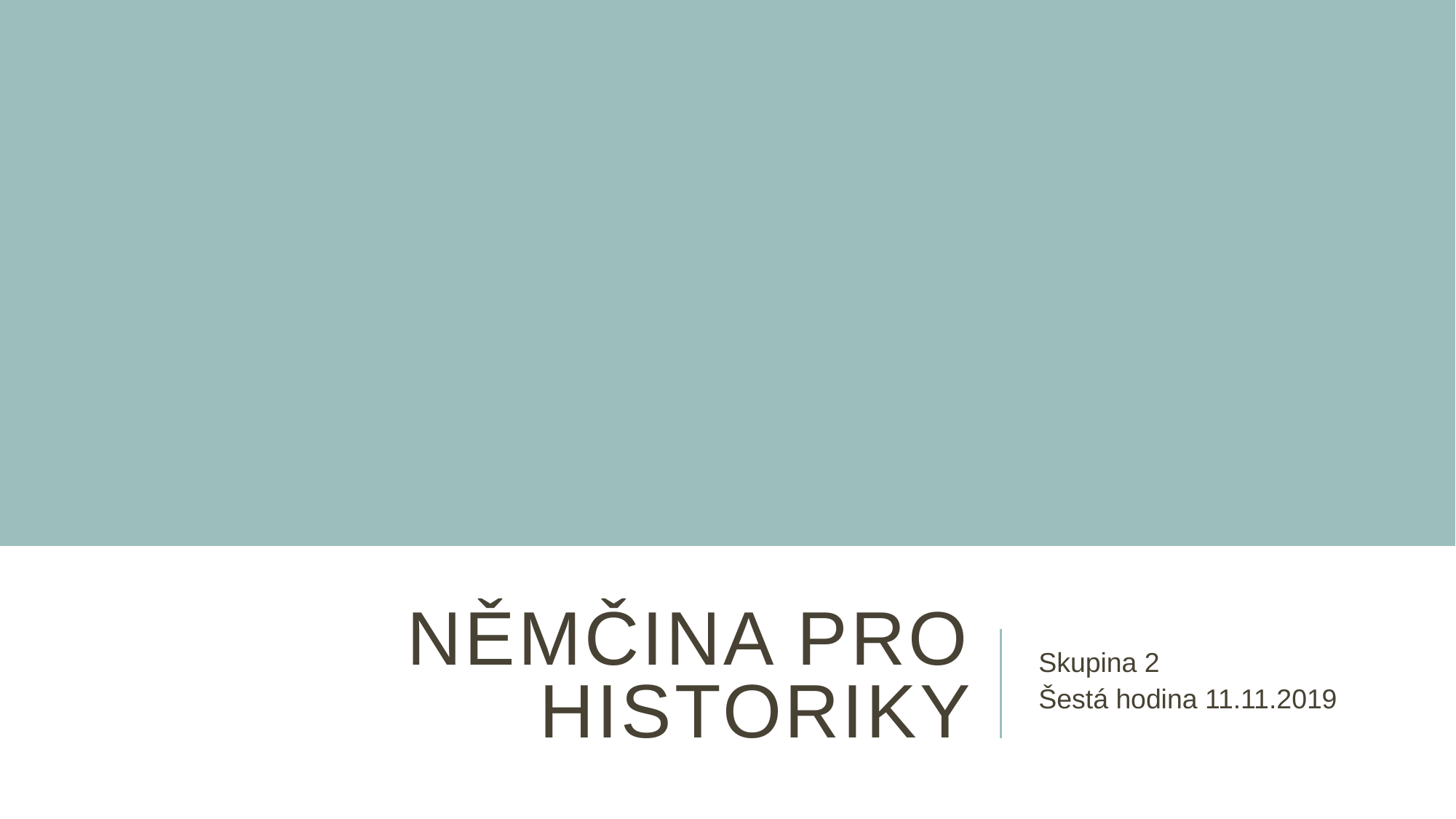

# Němčina pro historiky
Skupina 2
Šestá hodina 11.11.2019